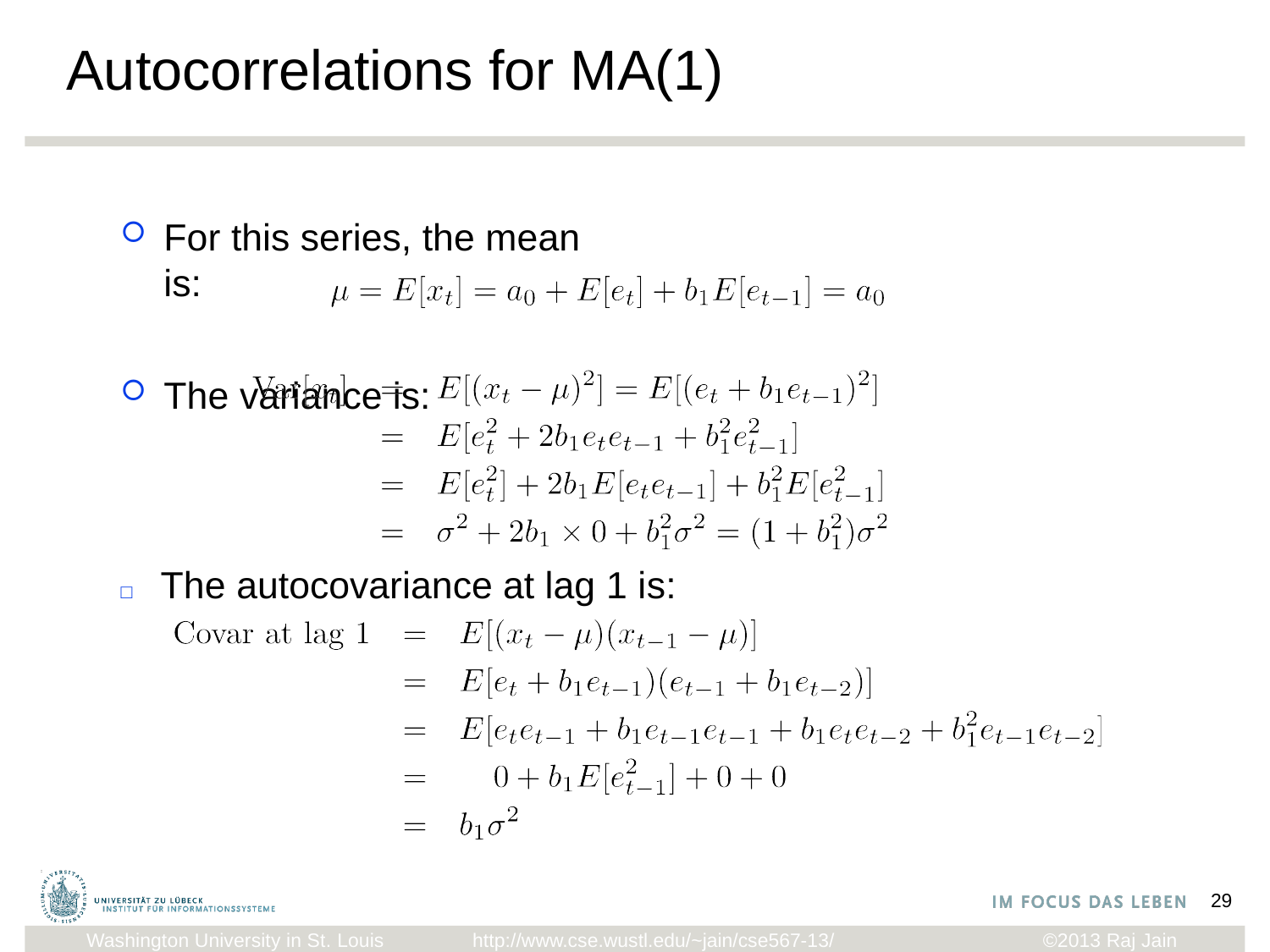

# Autocorrelations for MA(1)
For this series, the mean is:

The variance is:

□ The autocovariance at lag 1 is:

29
http://www.cse.wustl.edu/~jain/cse567-13/

Washington University in St. Louis
©2013 Raj Jain